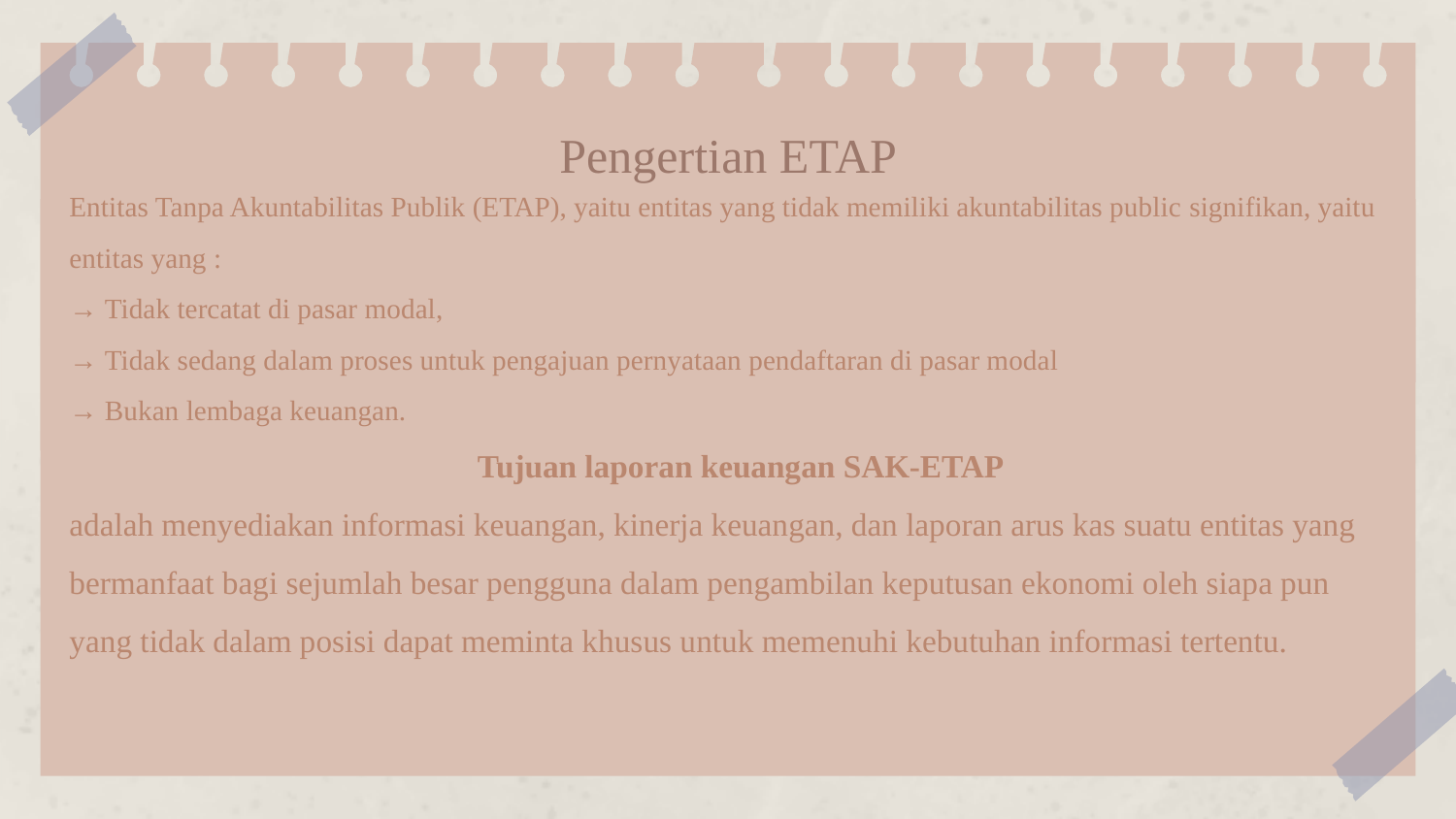

# Pengertian ETAP

Entitas Tanpa Akuntabilitas Publik (ETAP), yaitu entitas yang tidak memiliki akuntabilitas public signifikan, yaitu entitas yang :
→ Tidak tercatat di pasar modal,
→ Tidak sedang dalam proses untuk pengajuan pernyataan pendaftaran di pasar modal
→ Bukan lembaga keuangan.
                                                          Tujuan laporan keuangan SAK-ETAP
adalah menyediakan informasi keuangan, kinerja keuangan, dan laporan arus kas suatu entitas yang bermanfaat bagi sejumlah besar pengguna dalam pengambilan keputusan ekonomi oleh siapa pun yang tidak dalam posisi dapat meminta khusus untuk memenuhi kebutuhan informasi tertentu.